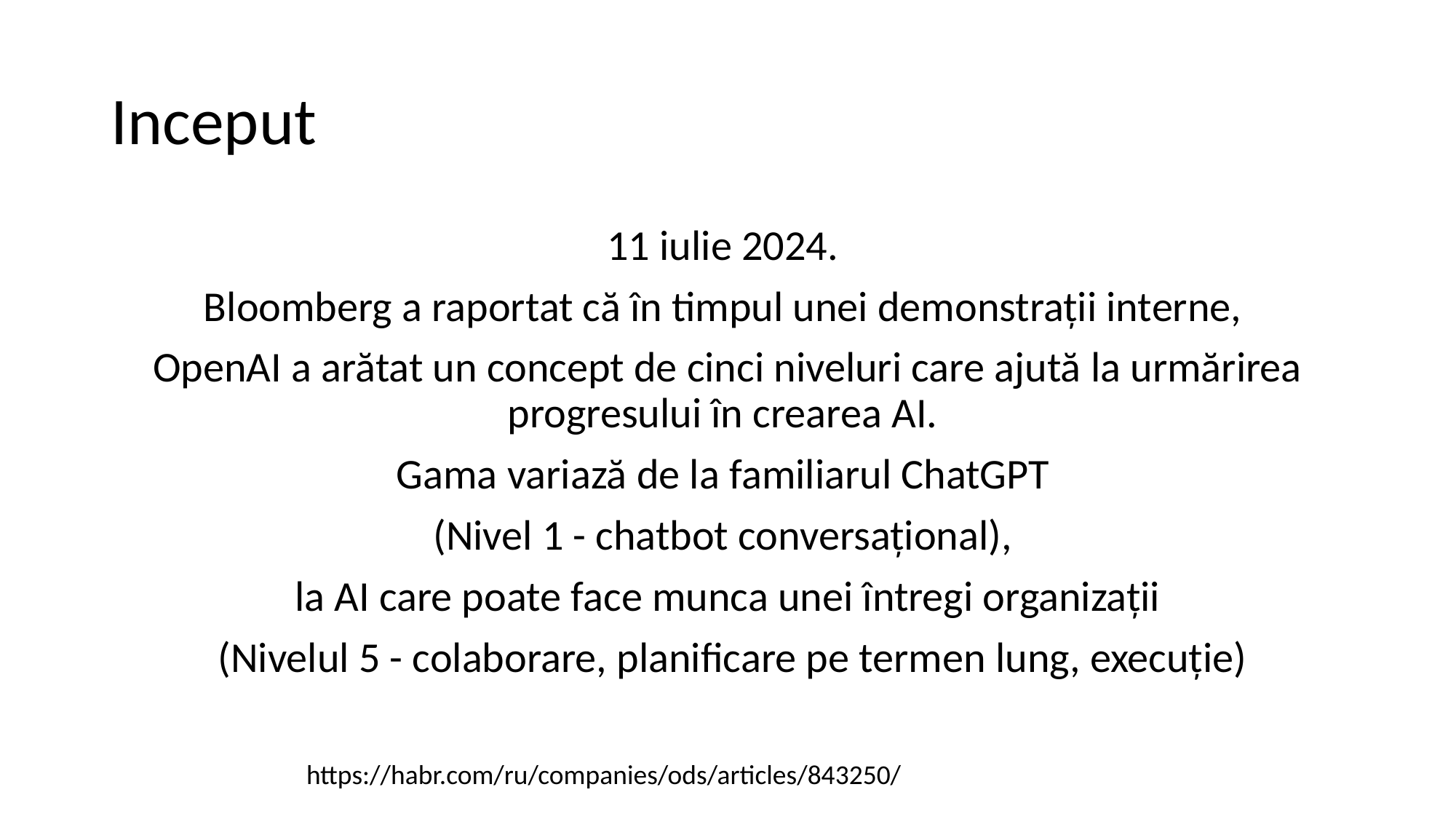

# Inceput
11 iulie 2024.
Bloomberg a raportat că în timpul unei demonstrații interne,
OpenAI a arătat un concept de cinci niveluri care ajută la urmărirea progresului în crearea AI.
Gama variază de la familiarul ChatGPT
(Nivel 1 - chatbot conversațional),
la AI care poate face munca unei întregi organizații
 (Nivelul 5 - colaborare, planificare pe termen lung, execuție)
https://habr.com/ru/companies/ods/articles/843250/